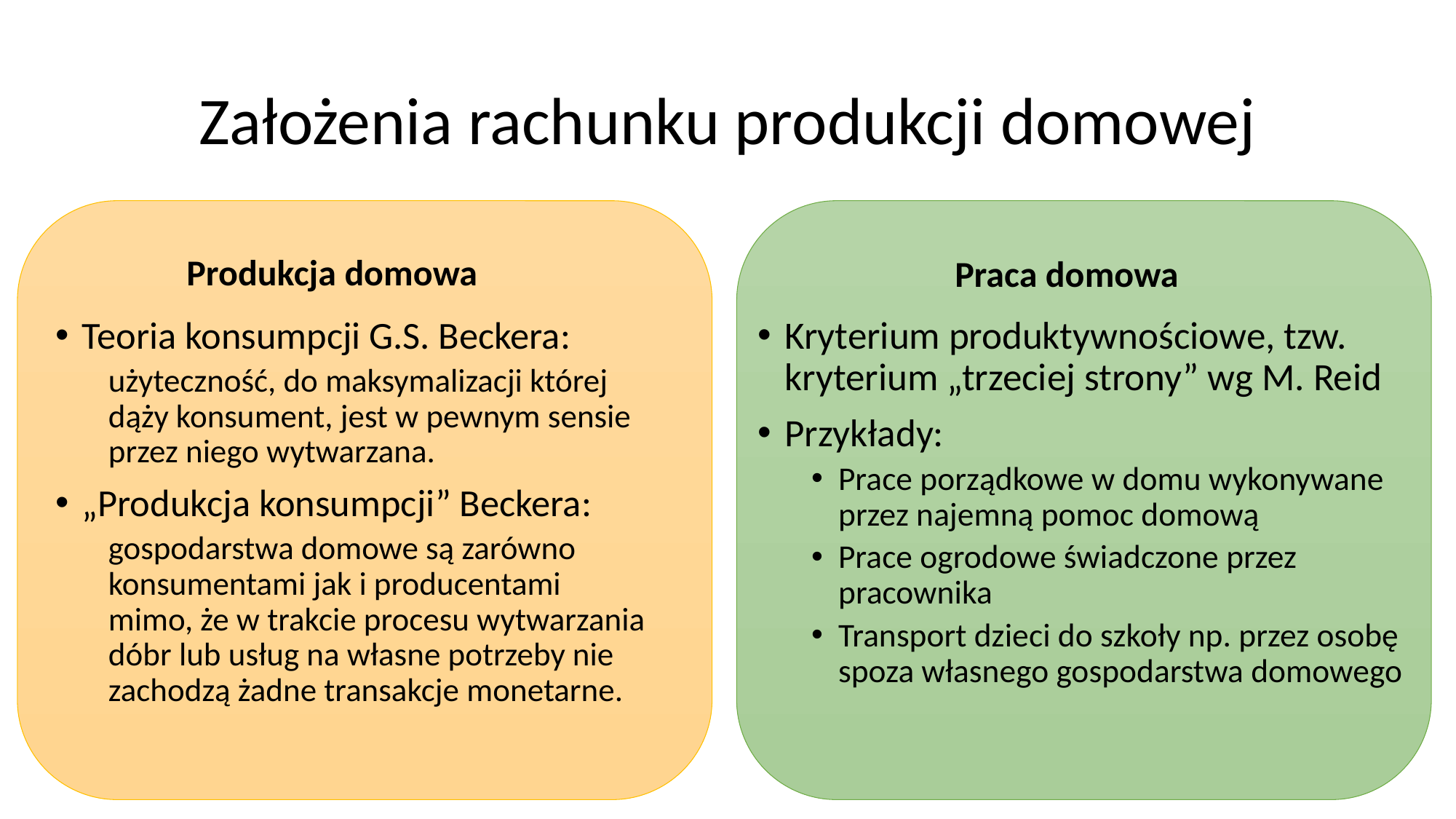

# Założenia rachunku produkcji domowej

Produkcja domowa

Praca domowa
Teoria konsumpcji G.S. Beckera:
użyteczność, do maksymalizacji której dąży konsument, jest w pewnym sensie przez niego wytwarzana.
„Produkcja konsumpcji” Beckera:
gospodarstwa domowe są zarówno konsumentami jak i producentami mimo, że w trakcie procesu wytwarzania dóbr lub usług na własne potrzeby nie zachodzą żadne transakcje monetarne.
Kryterium produktywnościowe, tzw. kryterium „trzeciej strony” wg M. Reid
Przykłady:
Prace porządkowe w domu wykonywane przez najemną pomoc domową
Prace ogrodowe świadczone przez pracownika
Transport dzieci do szkoły np. przez osobę spoza własnego gospodarstwa domowego